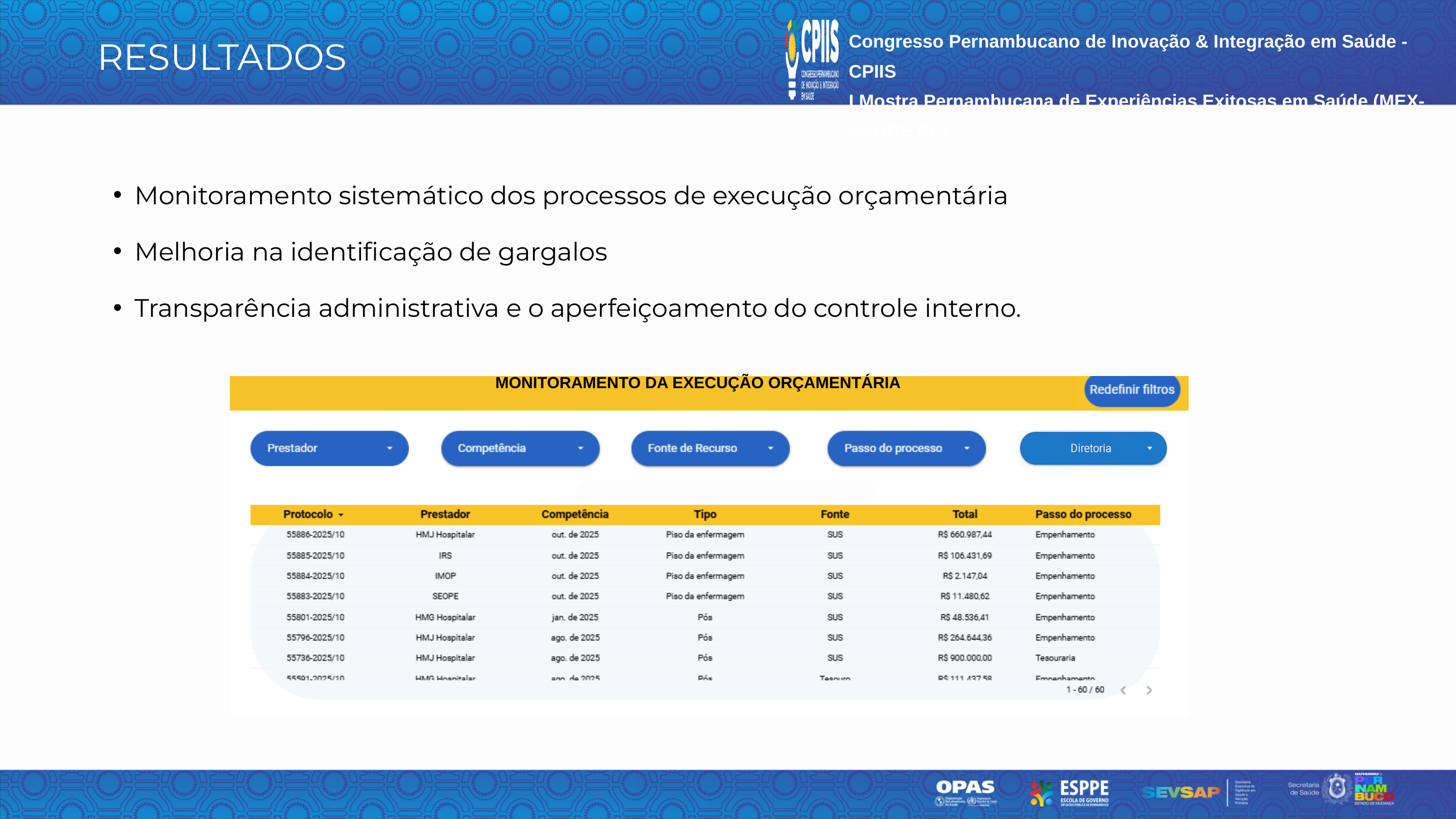

Congresso Pernambucano de Inovação & Integração em Saúde - CPIIS
I Mostra Pernambucana de Experiências Exitosas em Saúde (MEX-SAÚDE PE)
RESULTADOS

Monitoramento sistemático dos processos de execução orçamentária
Melhoria na identificação de gargalos
Transparência administrativa e o aperfeiçoamento do controle interno.

MONITORAMENTO DA EXECUÇÃO ORÇAMENTÁRIA